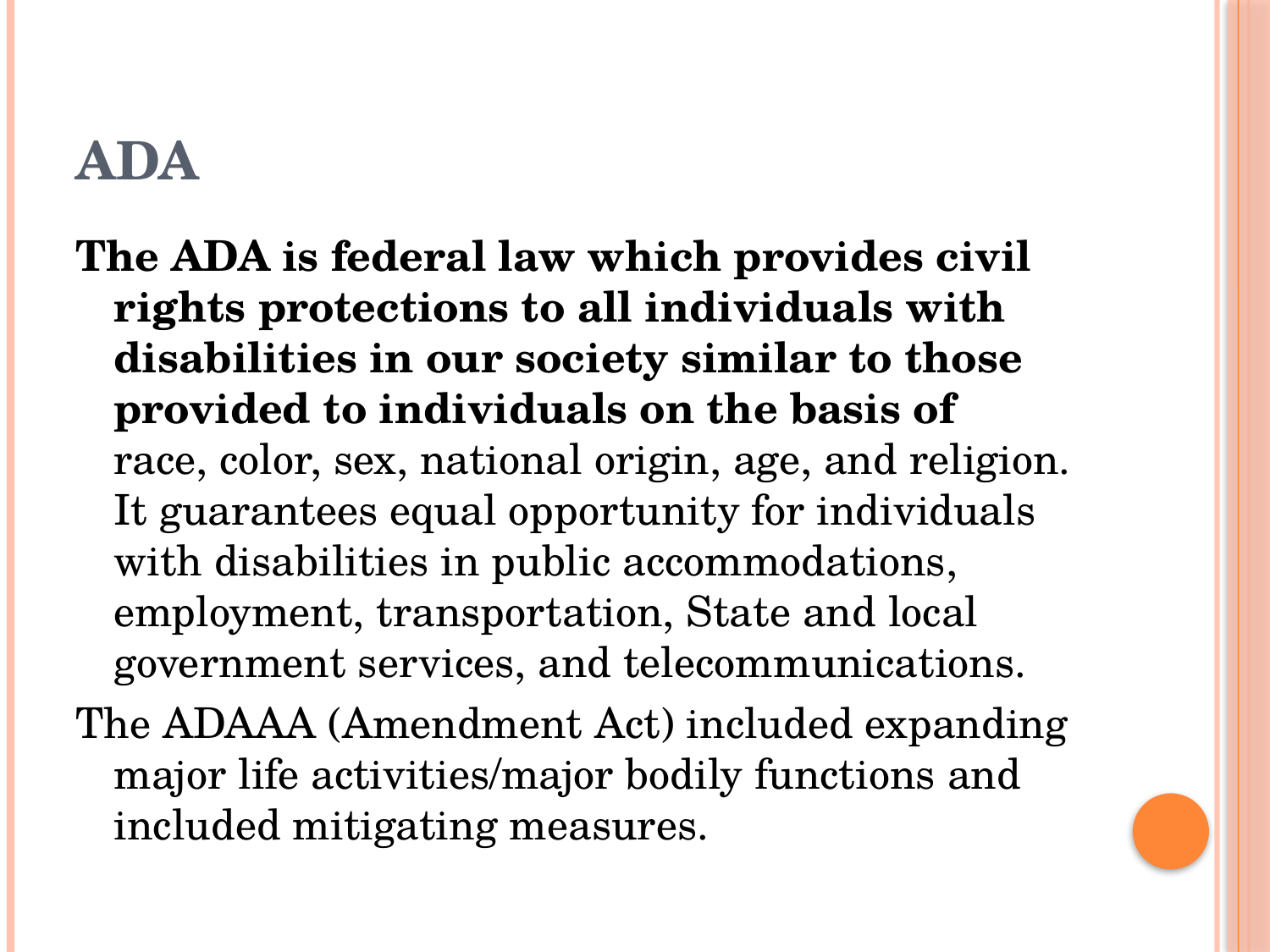

# ADA
The ADA is federal law which provides civil rights protections to all individuals with disabilities in our society similar to those provided to individuals on the basis of    race, color, sex, national origin, age, and religion. It guarantees equal opportunity for individuals with disabilities in public accommodations, employment, transportation, State and local government services, and telecommunications.
The ADAAA (Amendment Act) included expanding major life activities/major bodily functions and included mitigating measures.